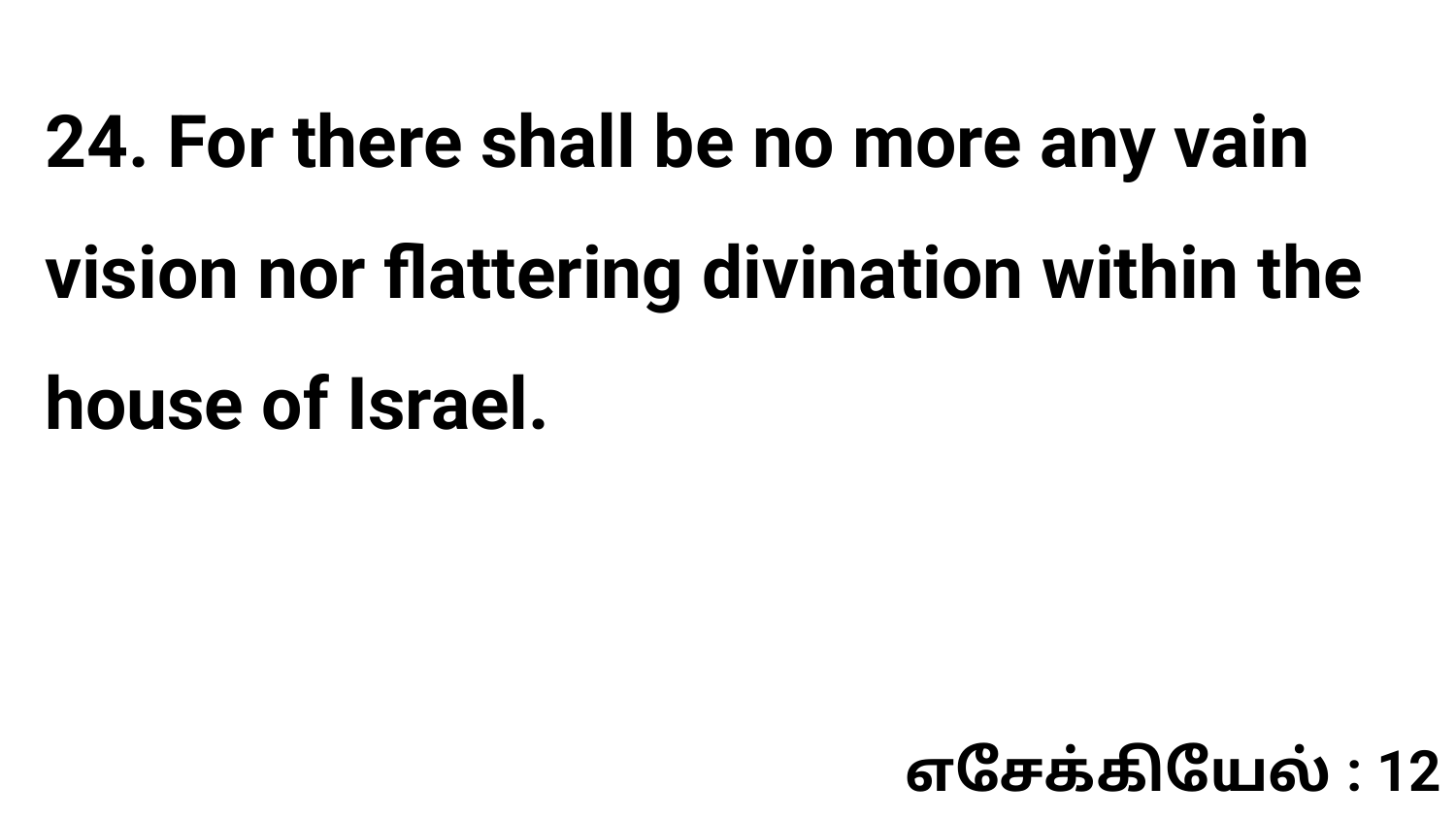

24. For there shall be no more any vain vision nor flattering divination within the house of Israel.
எசேக்கியேல் : 12